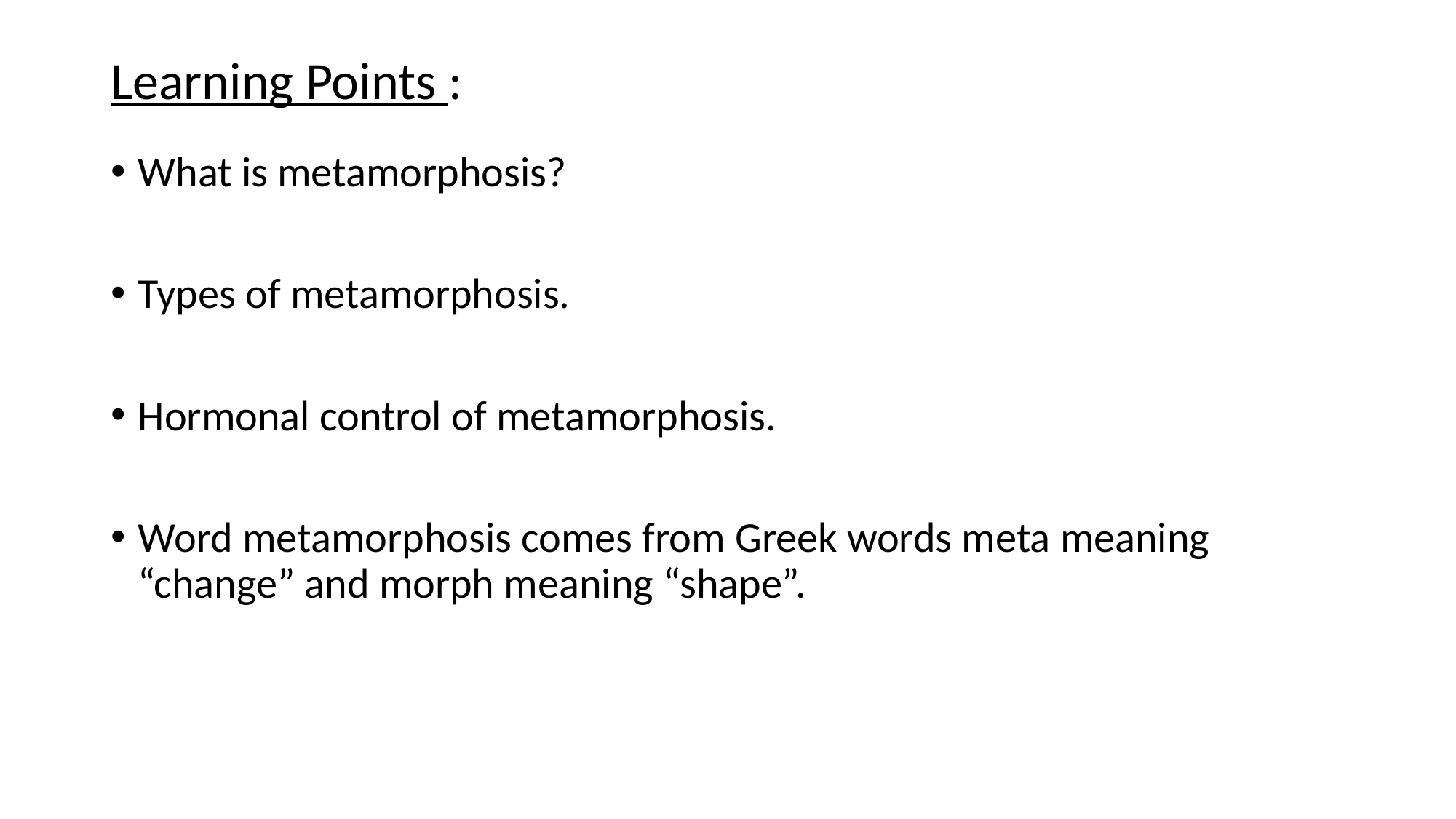

# Learning Points :
What is metamorphosis?

Types of metamorphosis.

Hormonal control of metamorphosis.

Word metamorphosis comes from Greek words meta meaning “change” and morph meaning “shape”.